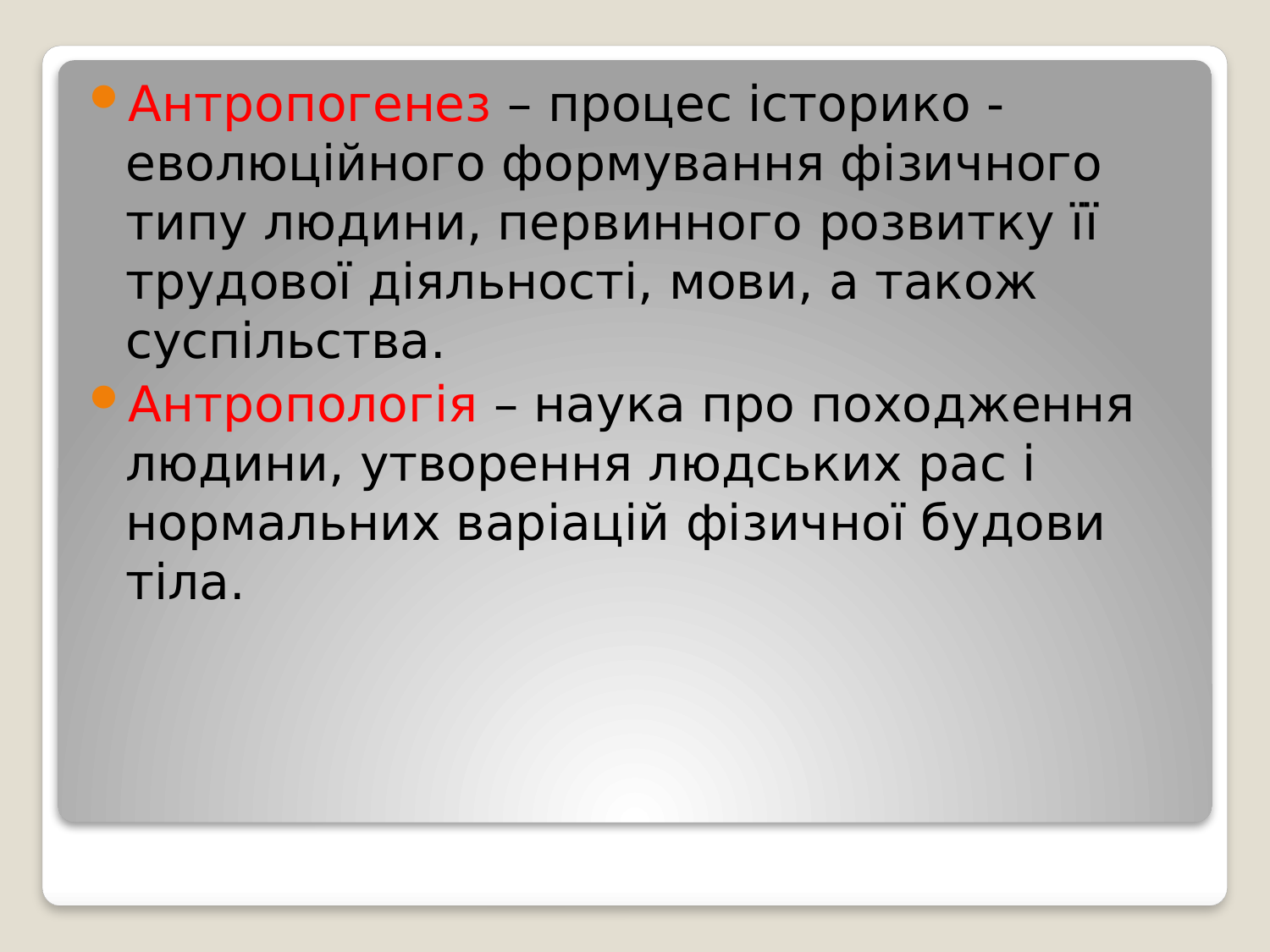

Антропогенез – процес історико -еволюційного формування фізичного типу людини, первинного розвитку її трудової діяльності, мови, а також суспільства.
Антропологія – наука про походження людини, утворення людських рас і нормальних варіацій фізичної будови тіла.